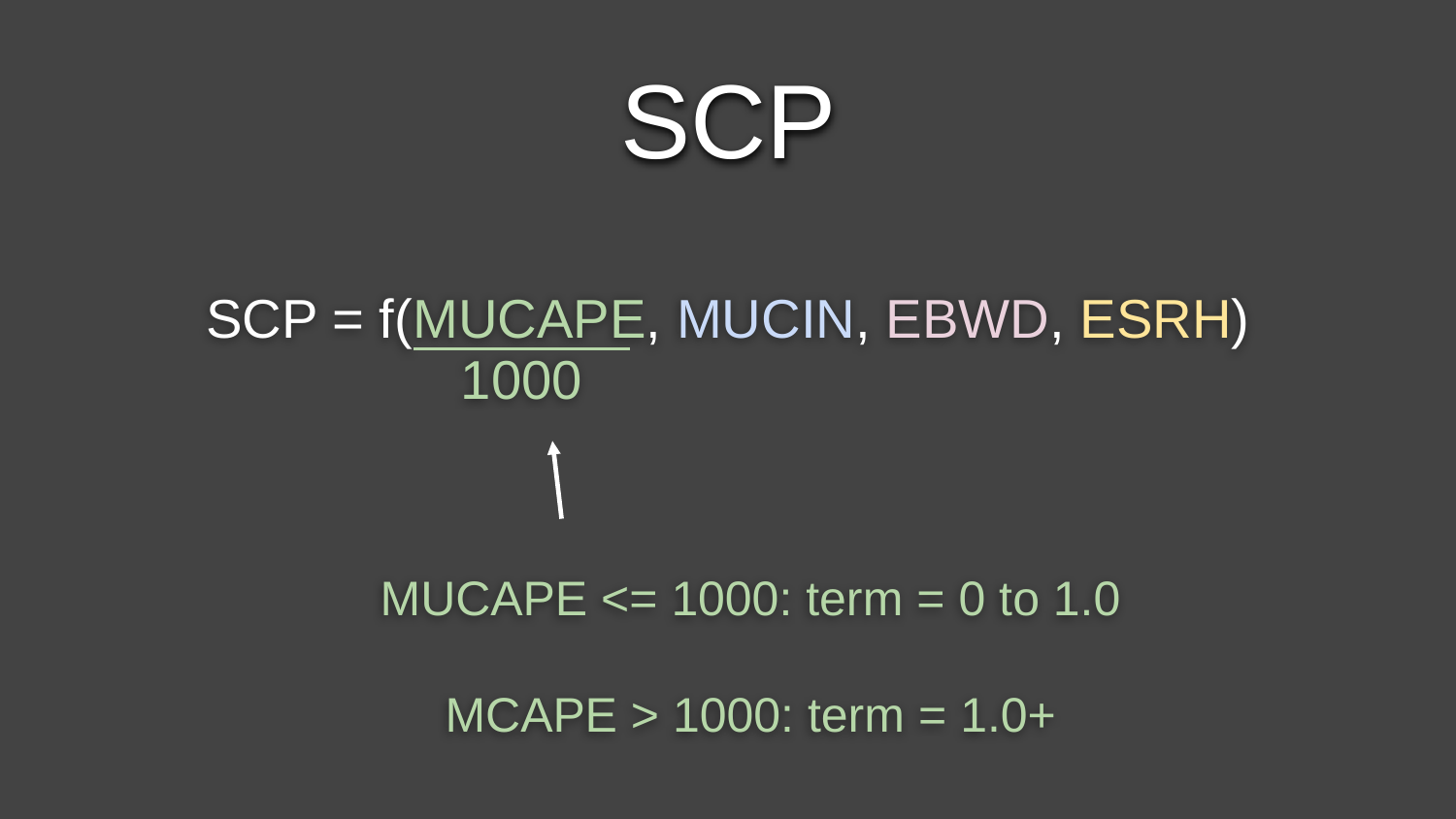

SCP

SCP = f(MUCAPE, MUCIN, EBWD, ESRH)

1000

MUCAPE <= 1000: term = 0 to 1.0

MCAPE > 1000: term = 1.0+